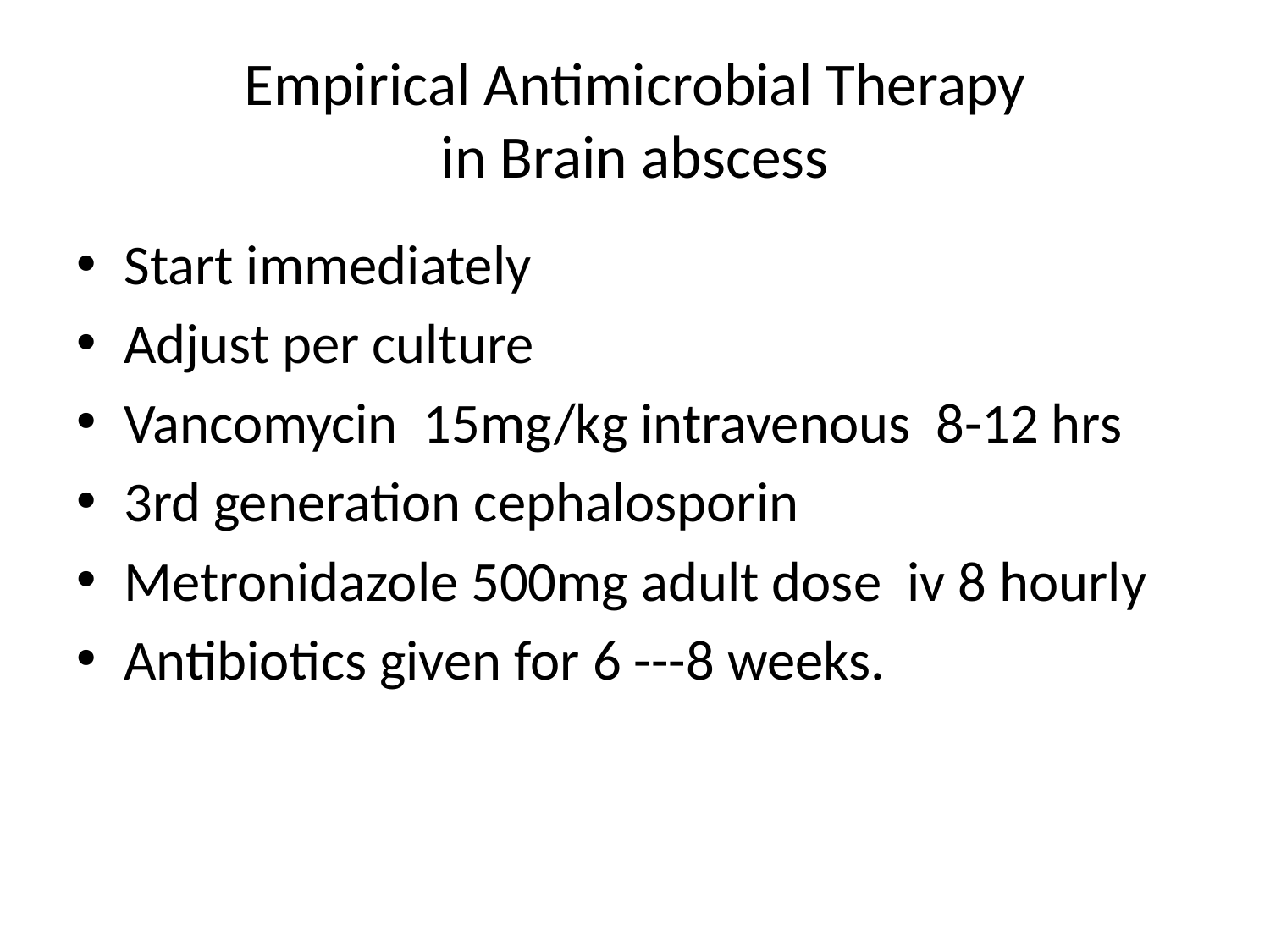

# Empirical Antimicrobial Therapy in Brain abscess
Start immediately
Adjust per culture
Vancomycin  15mg/kg intravenous  8-12 hrs
3rd generation cephalosporin
Metronidazole 500mg adult dose  iv 8 hourly
Antibiotics given for 6 ---8 weeks.